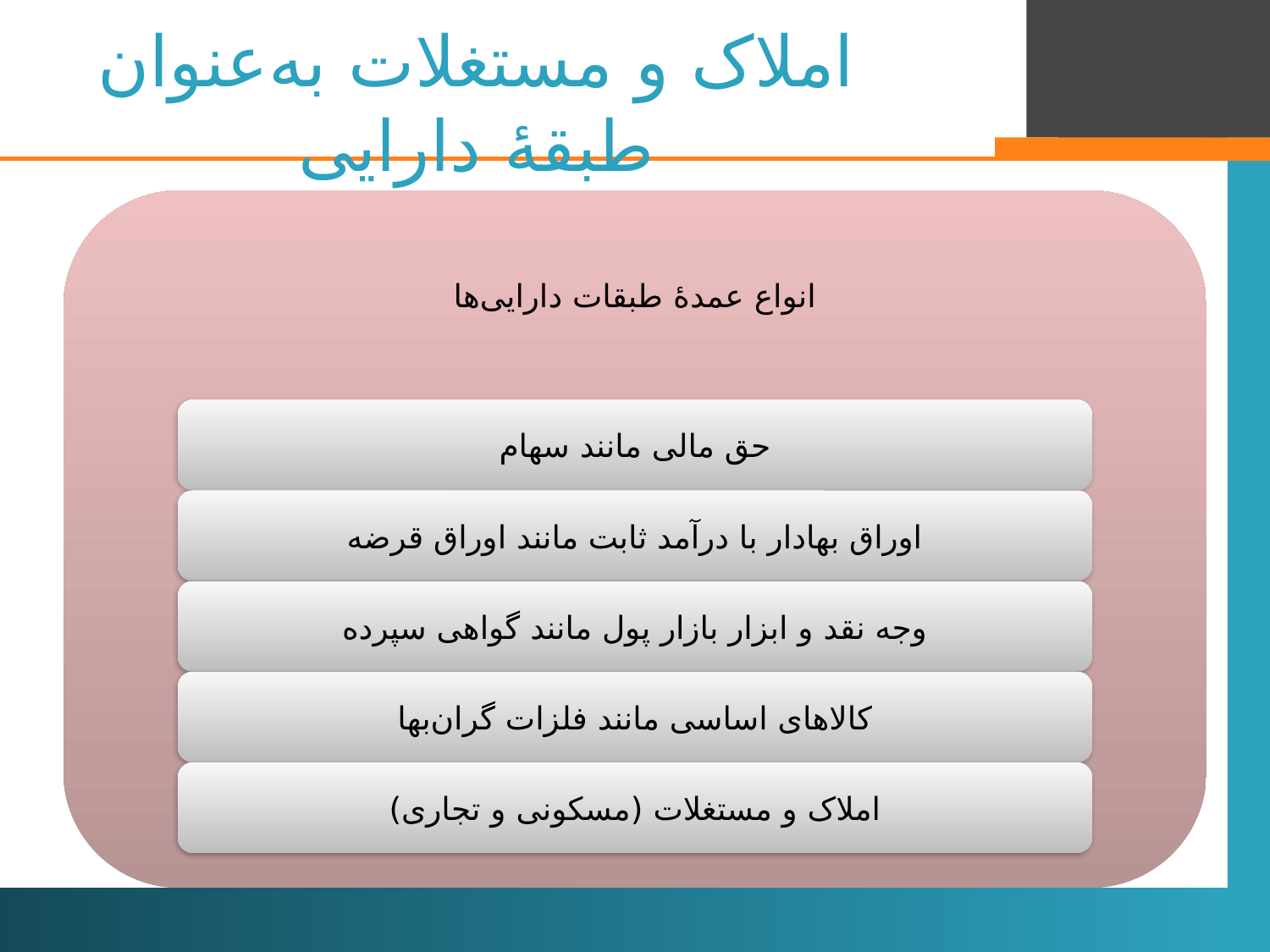

# املاک و مستغلات به‌عنوان طبقۀ دارایی
انواع عمدۀ طبقات دارایی‌ها
حق مالی مانند سهام
اوراق بهادار با درآمد ثابت مانند اوراق قرضه
وجه نقد و ابزار بازار پول مانند گواهی سپرده